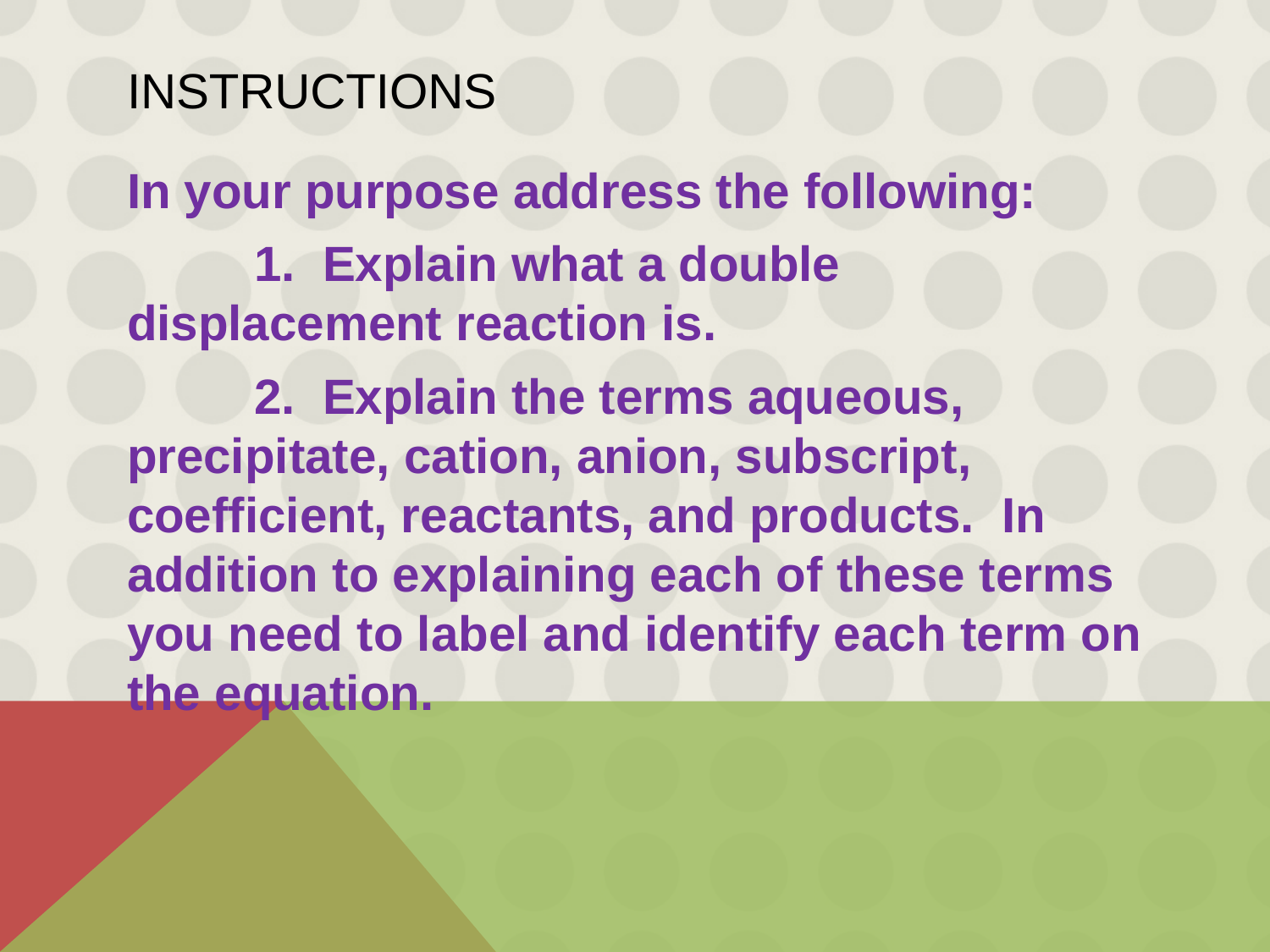

# Instructions
In your purpose address the following:
	1.  Explain what a double displacement reaction is.
	2.  Explain the terms aqueous, precipitate, cation, anion, subscript, coefficient, reactants, and products.  In addition to explaining each of these terms you need to label and identify each term on the equation.